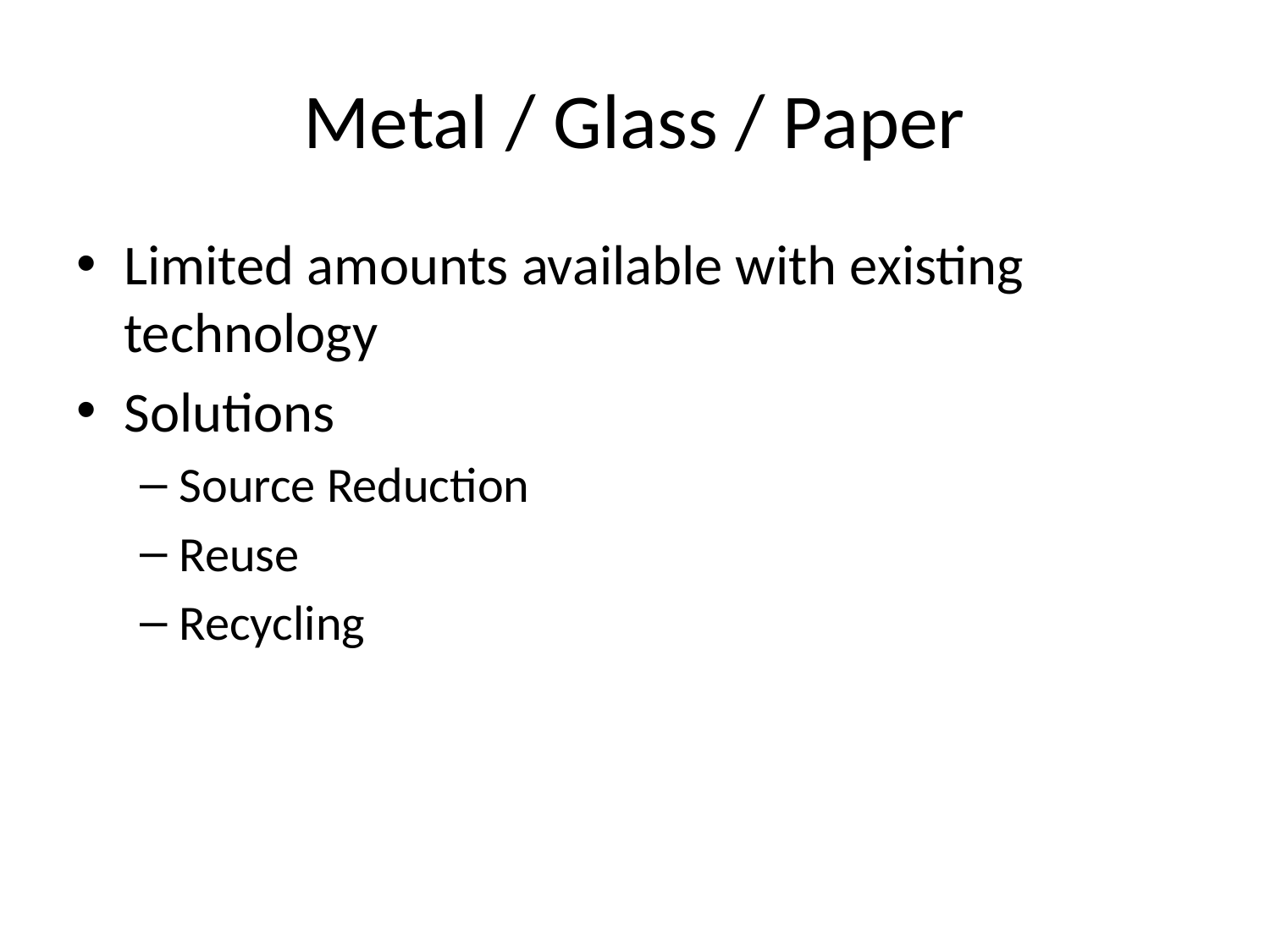

# Metal / Glass / Paper
Limited amounts available with existing technology
Solutions
Source Reduction
Reuse
Recycling